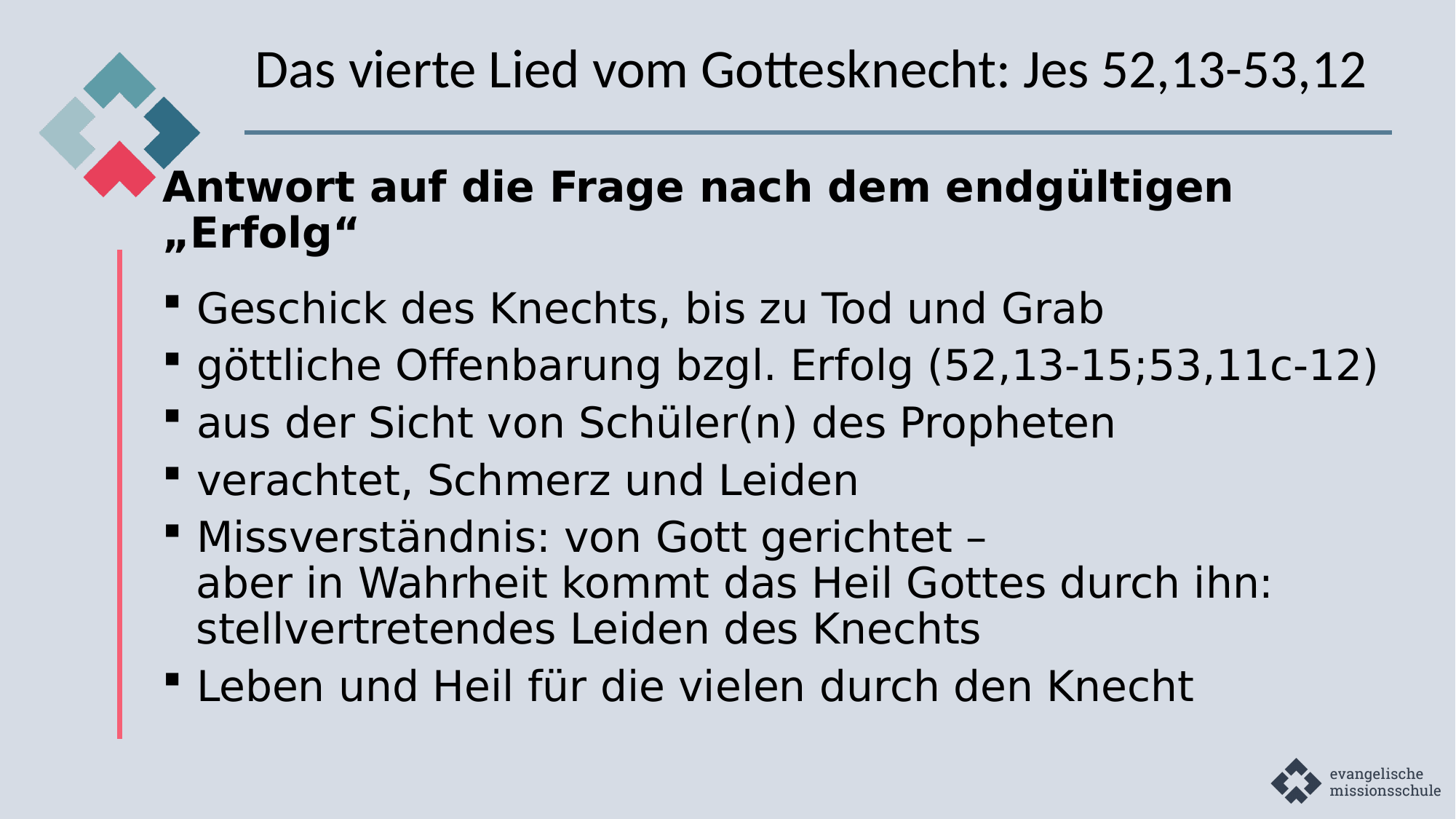

# Das vierte Lied vom Gottesknecht: Jes 52,13-53,12
Antwort auf die Frage nach dem endgültigen „Erfolg“
 Geschick des Knechts, bis zu Tod und Grab
 göttliche Offenbarung bzgl. Erfolg (52,13-15;53,11c-12)
 aus der Sicht von Schüler(n) des Propheten
 verachtet, Schmerz und Leiden
 Missverständnis: von Gott gerichtet –
 aber in Wahrheit kommt das Heil Gottes durch ihn:
 stellvertretendes Leiden des Knechts
 Leben und Heil für die vielen durch den Knecht